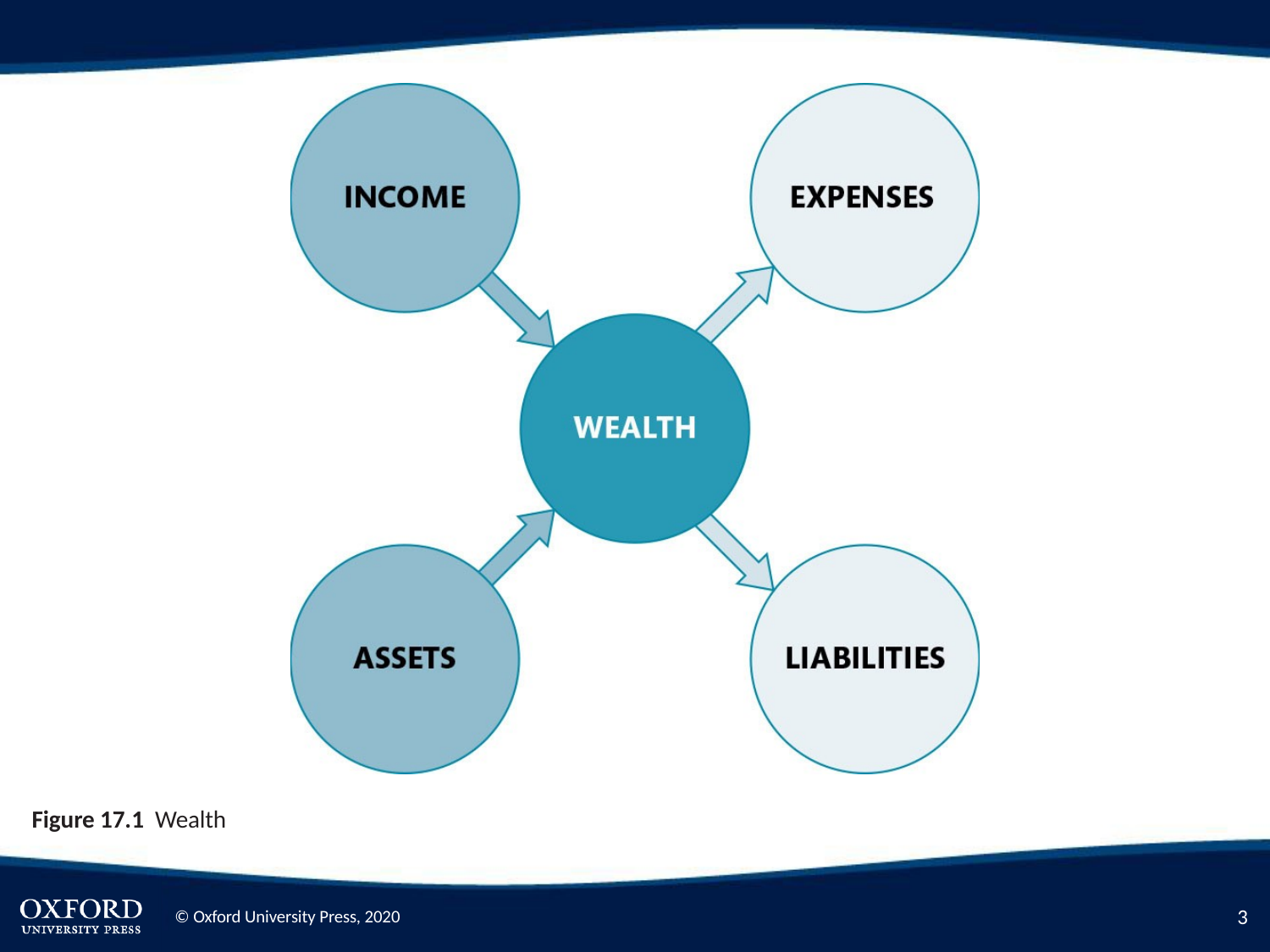

Figure 17.1 Wealth
3
© Oxford University Press, 2020